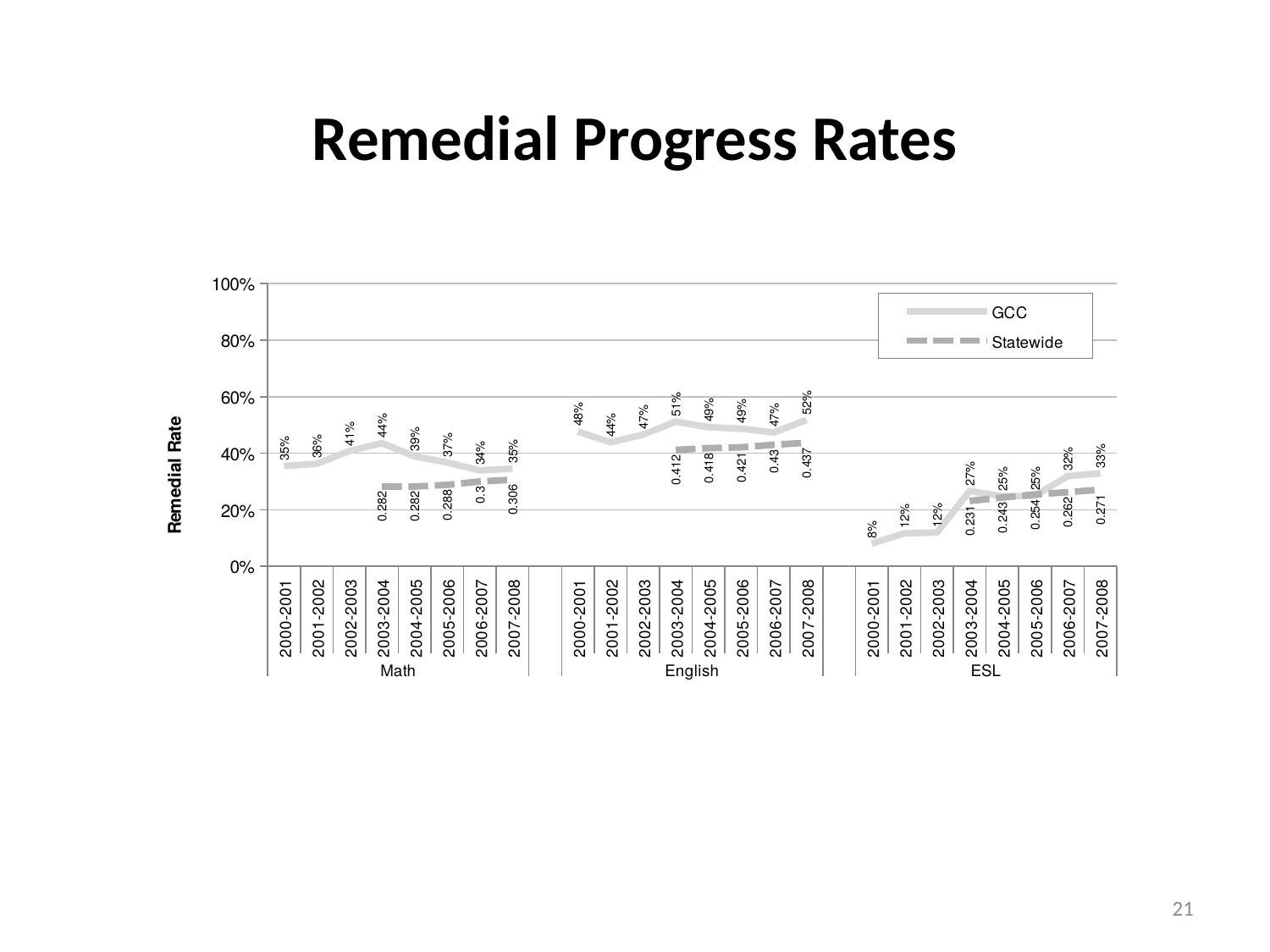

Remedial Progress Rates

### Chart

| Category | GCC | Statewide |
|---|---|---|
| 2000-2001 | 0.354562155541947 | None |
| 2001-2002 | 0.362739408009286 | None |
| 2002-2003 | 0.407579787234043 | None |
| 2003-2004 | 0.435810810810811 | 0.282 |
| 2004-2005 | 0.388743455497382 | 0.282 |
| 2005-2006 | 0.367159971811135 | 0.288 |
| 2006-2007 | 0.339031339031339 | 0.3 |
| 2007-2008 | 0.345846153846154 | 0.306 |
|  | None | None |
| 2000-2001 | 0.476600985221675 | None |
| 2001-2002 | 0.438493231312537 | None |
| 2002-2003 | 0.466031746031746 | None |
| 2003-2004 | 0.511823035850496 | 0.412 |
| 2004-2005 | 0.492088607594937 | 0.418 |
| 2005-2006 | 0.486842105263158 | 0.421 |
| 2006-2007 | 0.473555736371033 | 0.43 |
| 2007-2008 | 0.517766497461929 | 0.437 |
|  | None | None |
| 2000-2001 | 0.0804416403785489 | None |
| 2001-2002 | 0.116060961313013 | None |
| 2002-2003 | 0.119505494505495 | None |
| 2003-2004 | 0.266245487364621 | 0.231 |
| 2004-2005 | 0.24735322425409 | 0.243 |
| 2005-2006 | 0.249217935349322 | 0.254 |
| 2006-2007 | 0.318565400843882 | 0.262 |
| 2007-2008 | 0.328813559322034 | 0.271 |
21